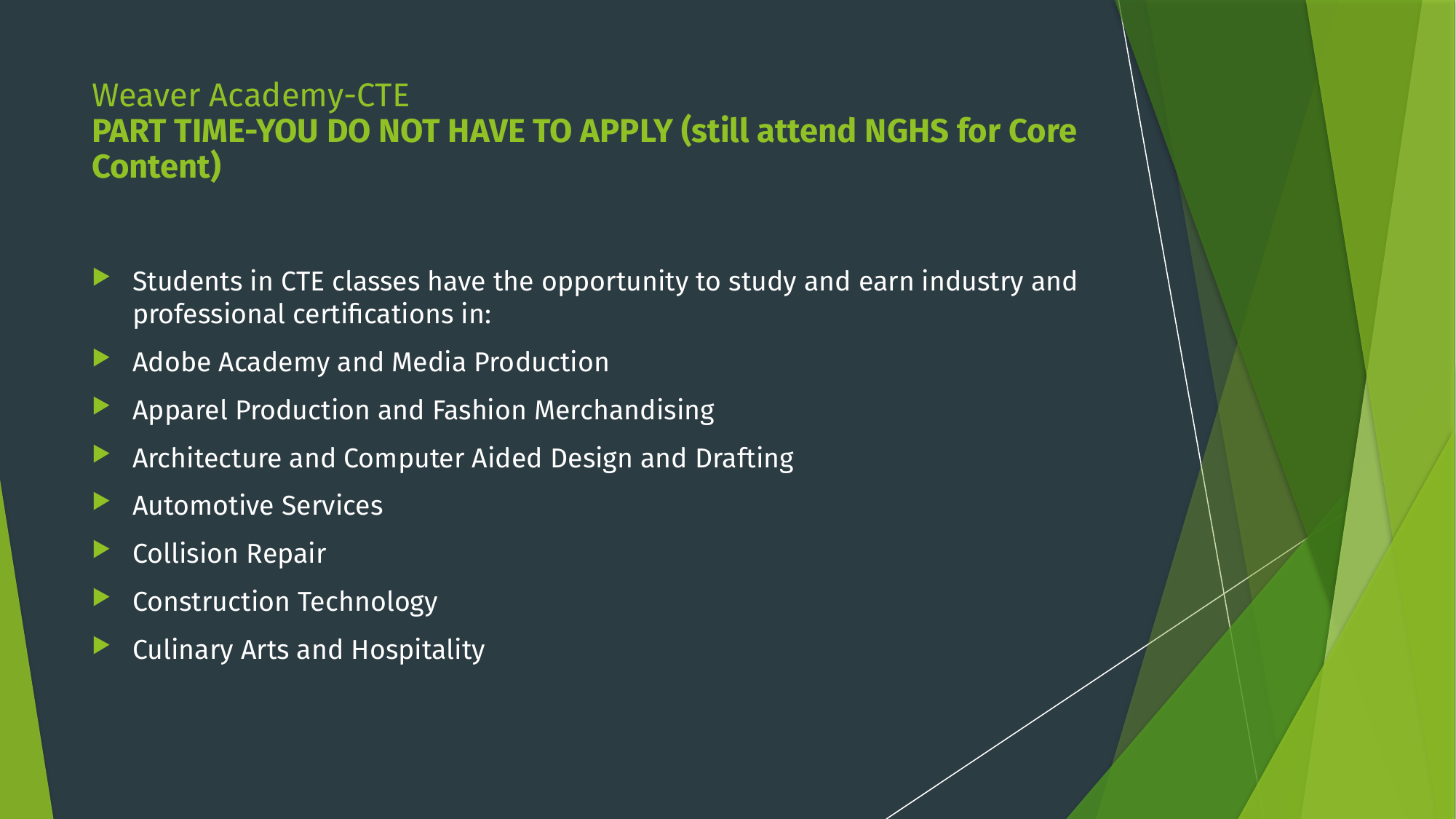

# Weaver Academy-CTE PART TIME-YOU DO NOT HAVE TO APPLY (still attend NGHS for Core Content)
Students in CTE classes have the opportunity to study and earn industry and professional certifications in:
Adobe Academy and Media Production
Apparel Production and Fashion Merchandising
Architecture and Computer Aided Design and Drafting
Automotive Services
Collision Repair
Construction Technology
Culinary Arts and Hospitality